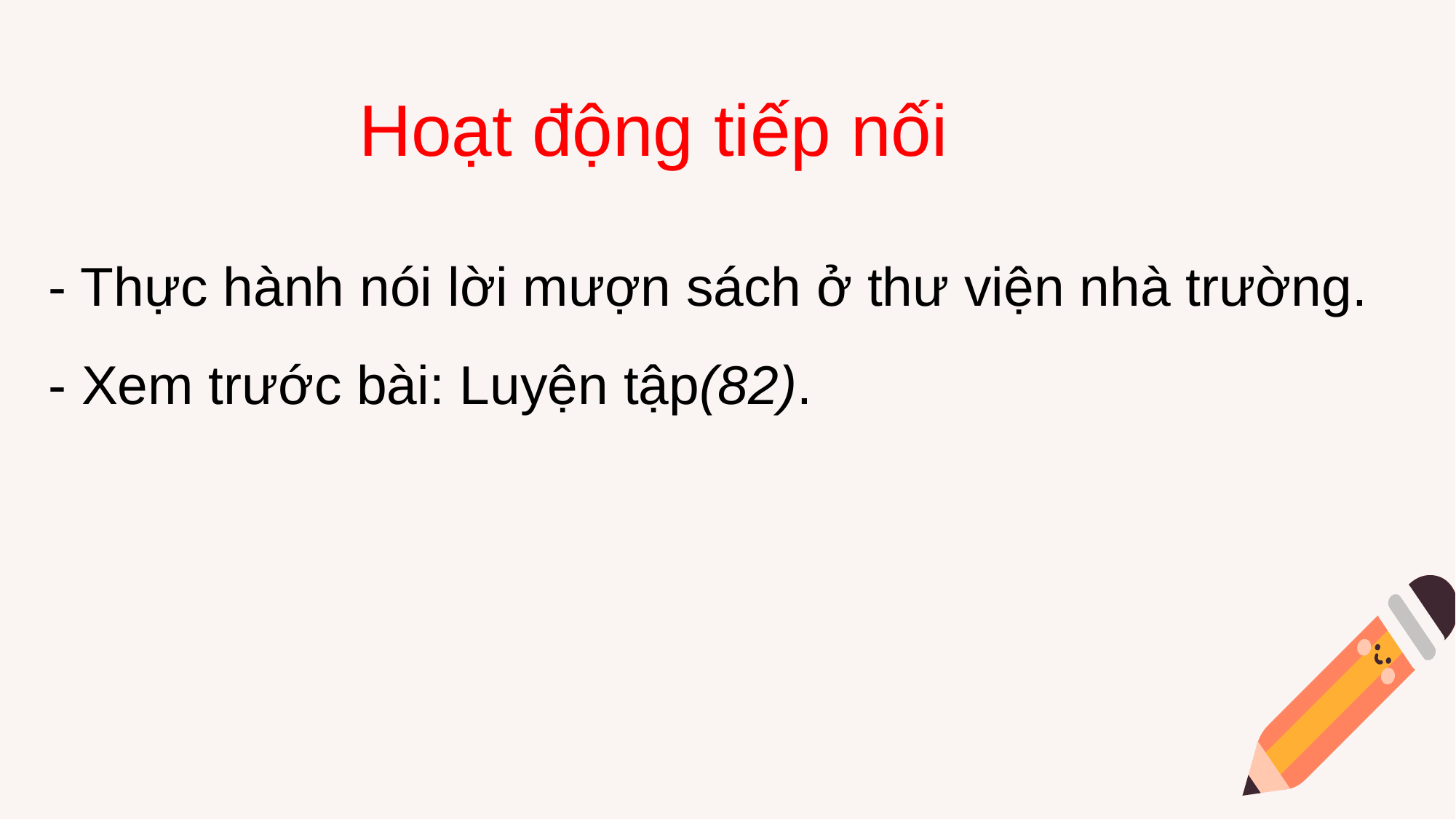

Hoạt động tiếp nối
- Thực hành nói lời mượn sách ở thư viện nhà trường.
- Xem trước bài: Luyện tập(82).